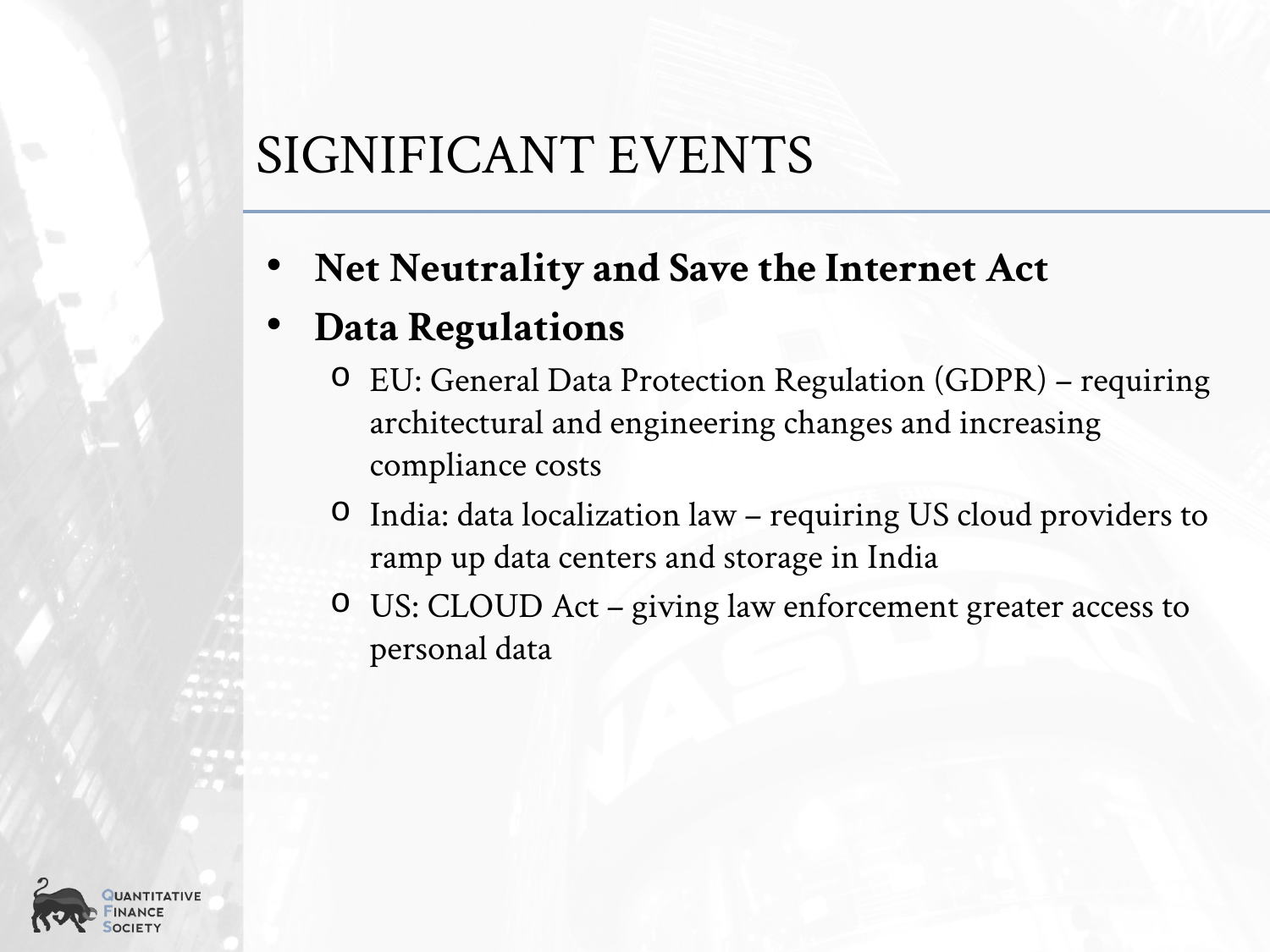

# Significant Events
Net Neutrality and Save the Internet Act
Data Regulations
EU: General Data Protection Regulation (GDPR) – requiring architectural and engineering changes and increasing compliance costs
India: data localization law – requiring US cloud providers to ramp up data centers and storage in India
US: CLOUD Act – giving law enforcement greater access to personal data